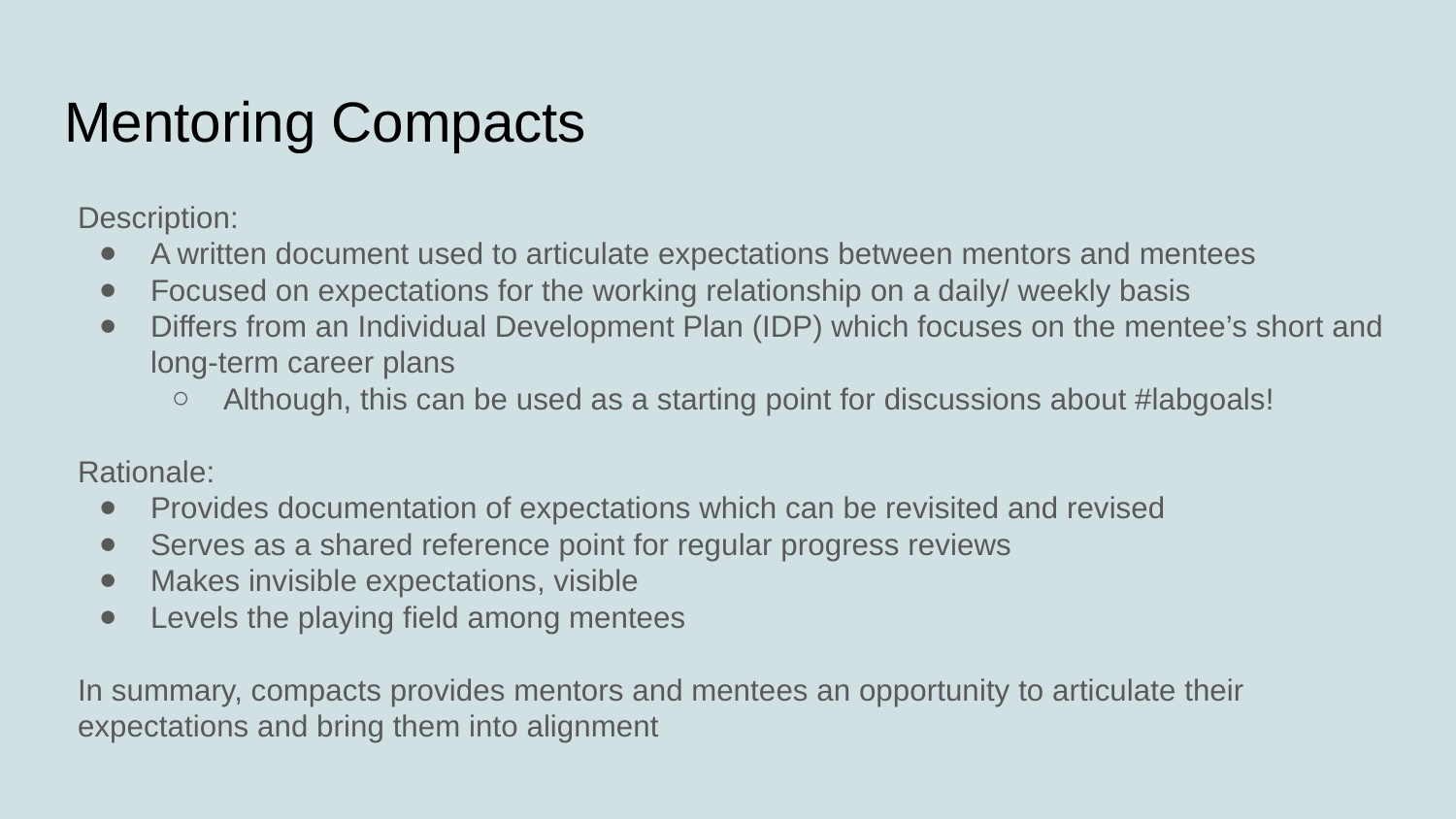

# Mentoring Compacts
Description:
A written document used to articulate expectations between mentors and mentees
Focused on expectations for the working relationship on a daily/ weekly basis
Differs from an Individual Development Plan (IDP) which focuses on the mentee’s short and long-term career plans
Although, this can be used as a starting point for discussions about #labgoals!

Rationale:
Provides documentation of expectations which can be revisited and revised
Serves as a shared reference point for regular progress reviews
Makes invisible expectations, visible
Levels the playing field among mentees

In summary, compacts provides mentors and mentees an opportunity to articulate their expectations and bring them into alignment